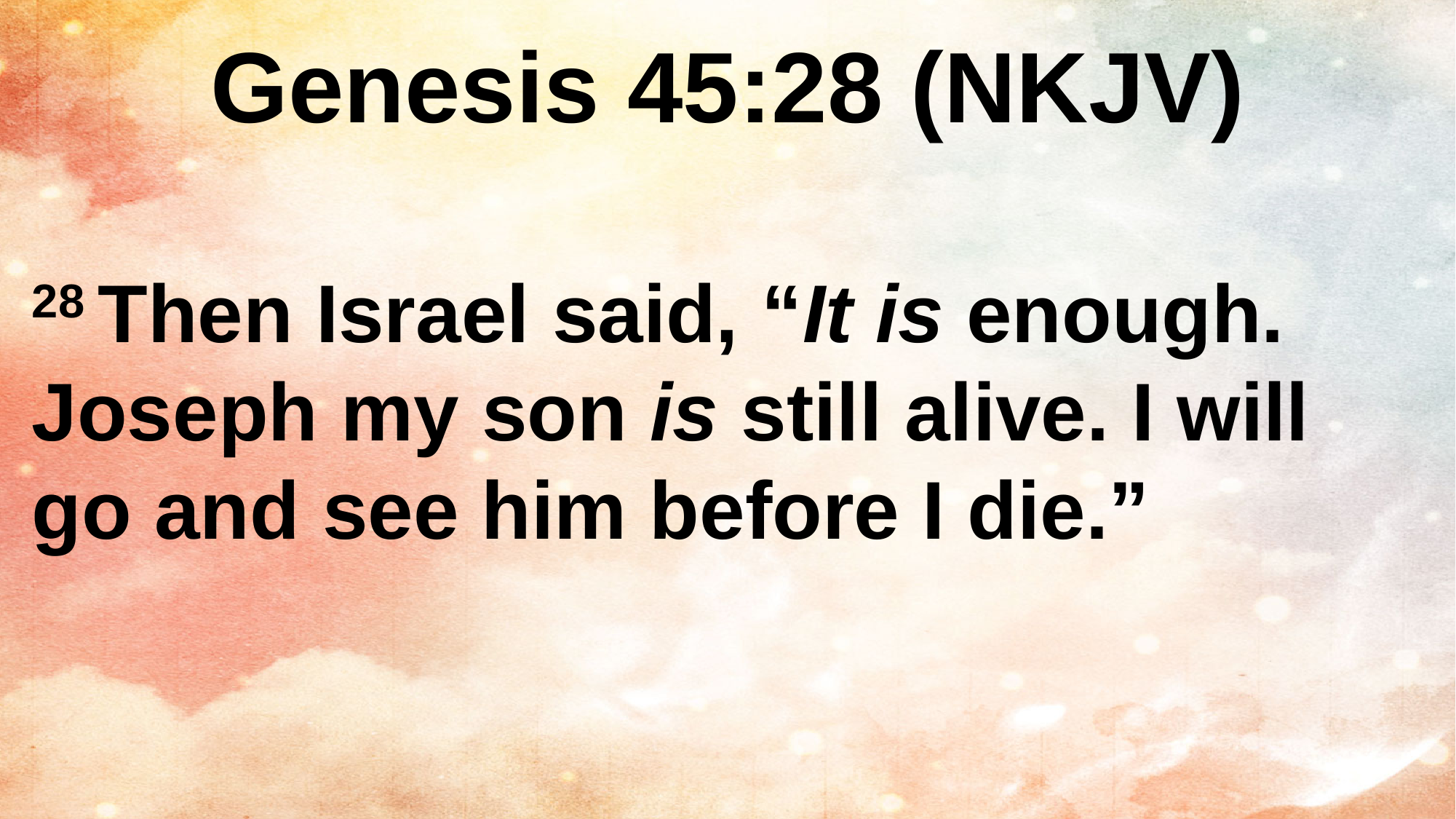

Genesis 45:28 (NKJV)
28 Then Israel said, “It is enough. Joseph my son is still alive. I will go and see him before I die.”